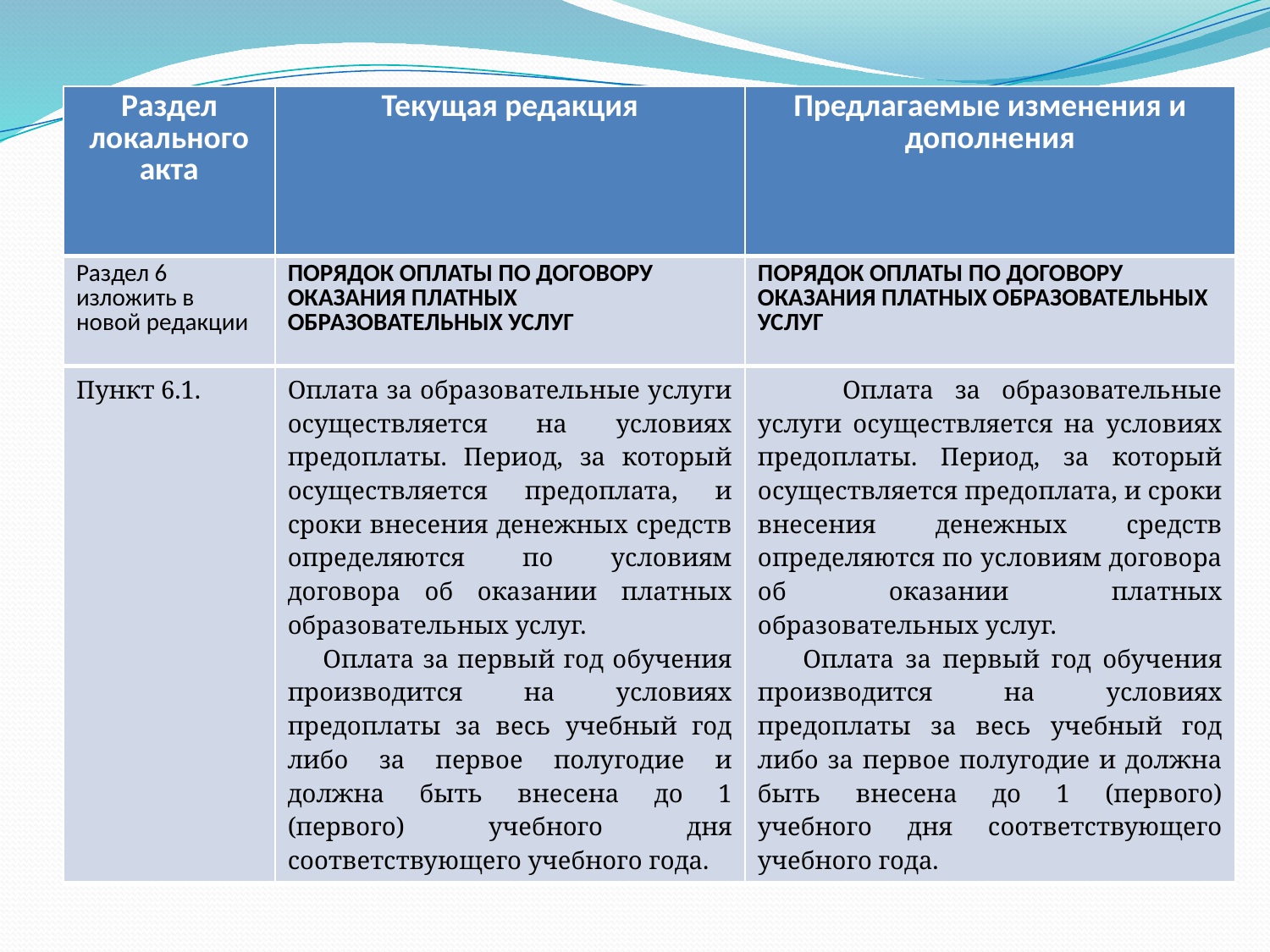

| Раздел локального акта | Текущая редакция | Предлагаемые изменения и дополнения |
| --- | --- | --- |
| Раздел 6 изложить в новой редакции | ПОРЯДОК ОПЛАТЫ ПО ДОГОВОРУ ОКАЗАНИЯ ПЛАТНЫХ ОБРАЗОВАТЕЛЬНЫХ УСЛУГ | ПОРЯДОК ОПЛАТЫ ПО ДОГОВОРУ ОКАЗАНИЯ ПЛАТНЫХ ОБРАЗОВАТЕЛЬНЫХ УСЛУГ |
| Пункт 6.1. | Оплата за образовательные услуги осуществляется на условиях предоплаты. Период, за который осуществляется предоплата, и сроки внесения денежных средств определяются по условиям договора об оказании платных образовательных услуг. Оплата за первый год обучения производится на условиях предоплаты за весь учебный год либо за первое полугодие и должна быть внесена до 1 (первого) учебного дня соответствующего учебного года. | Оплата за образовательные услуги осуществляется на условиях предоплаты. Период, за который осуществляется предоплата, и сроки внесения денежных средств определяются по условиям договора об оказании платных образовательных услуг. Оплата за первый год обучения производится на условиях предоплаты за весь учебный год либо за первое полугодие и должна быть внесена до 1 (первого) учебного дня соответствующего учебного года. |